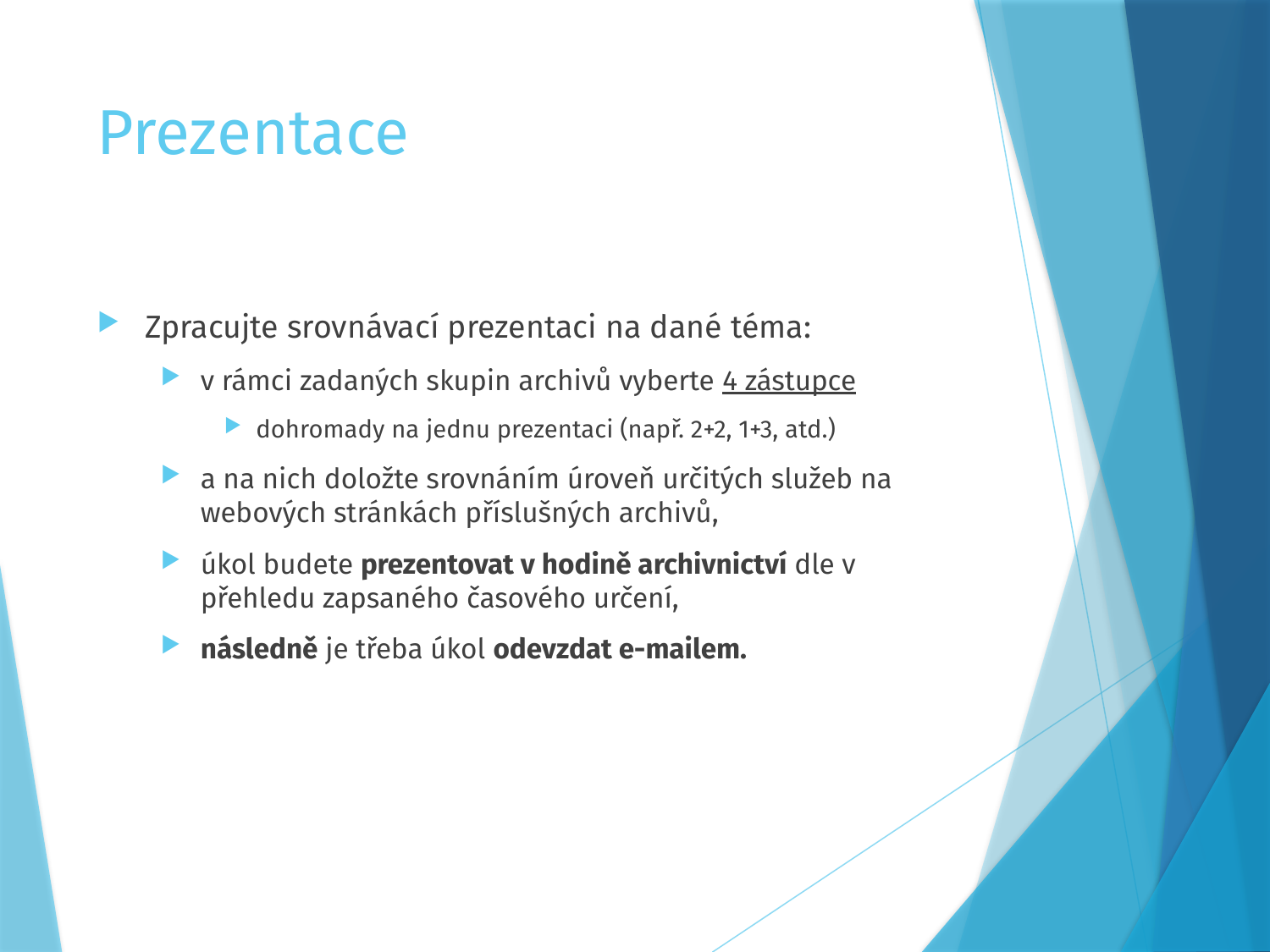

# Prezentace
Zpracujte srovnávací prezentaci na dané téma:
v rámci zadaných skupin archivů vyberte 4 zástupce
dohromady na jednu prezentaci (např. 2+2, 1+3, atd.)
a na nich doložte srovnáním úroveň určitých služeb na webových stránkách příslušných archivů,
úkol budete prezentovat v hodině archivnictví dle v přehledu zapsaného časového určení,
následně je třeba úkol odevzdat e-mailem.